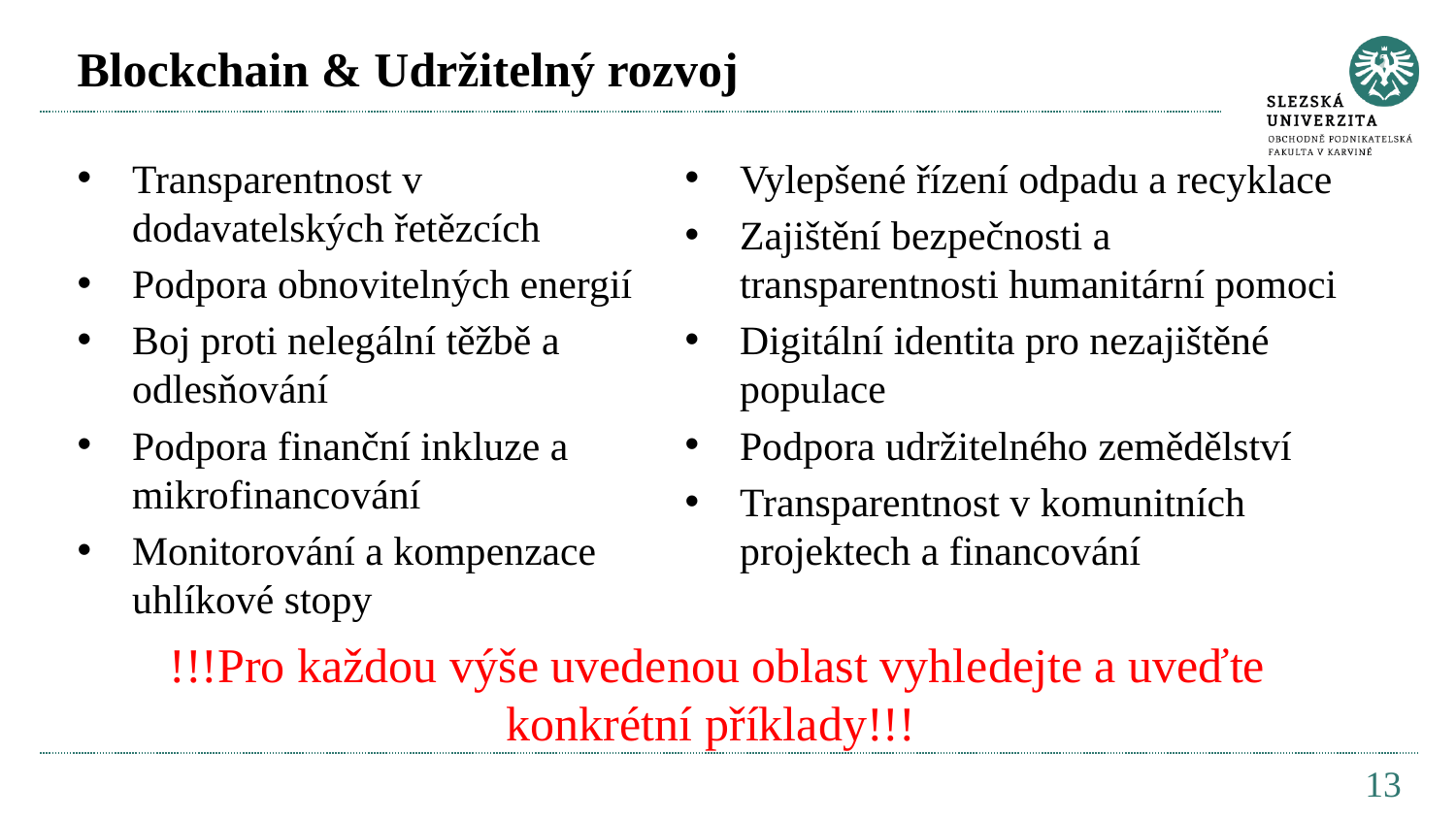

# Blockchain & Udržitelný rozvoj
Transparentnost v dodavatelských řetězcích
Podpora obnovitelných energií
Boj proti nelegální těžbě a odlesňování
Podpora finanční inkluze a mikrofinancování
Monitorování a kompenzace uhlíkové stopy
Vylepšené řízení odpadu a recyklace
Zajištění bezpečnosti a transparentnosti humanitární pomoci
Digitální identita pro nezajištěné populace
Podpora udržitelného zemědělství
Transparentnost v komunitních projektech a financování
!!!Pro každou výše uvedenou oblast vyhledejte a uveďte konkrétní příklady!!!

13